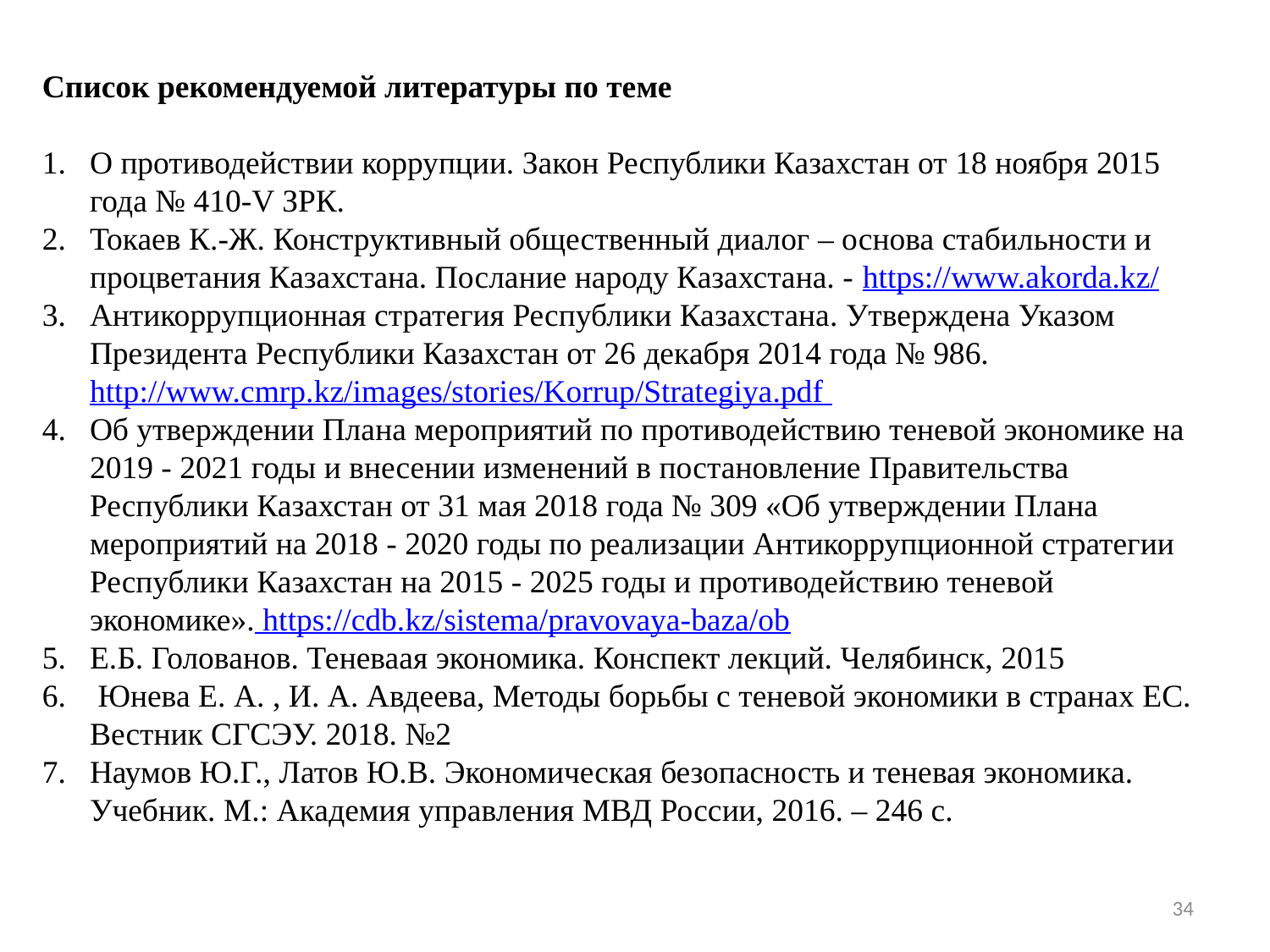

Список рекомендуемой литературы по теме

О противодействии коррупции. Закон Республики Казахстан от 18 ноября 2015 года № 410-V ЗРК.
Токаев К.-Ж. Конструктивный общественный диалог – основа стабильности и процветания Казахстана. Послание народу Казахстана. - https://www.akorda.kz/
Антикоррупционная стратегия Республики Казахстана. Утверждена Указом Президента Республики Казахстан от 26 декабря 2014 года № 986. http://www.cmrp.kz/images/stories/Korrup/Strategiya.pdf
Об утверждении Плана мероприятий по противодействию теневой экономике на 2019 - 2021 годы и внесении изменений в постановление Правительства Республики Казахстан от 31 мая 2018 года № 309 «Об утверждении Плана мероприятий на 2018 - 2020 годы по реализации Антикоррупционной стратегии Республики Казахстан на 2015 - 2025 годы и противодействию теневой экономике». https://cdb.kz/sistema/pravovaya-baza/ob
Е.Б. Голованов. Теневаая экономика. Конспект лекций. Челябинск, 2015
 Юнева Е. А. , И. А. Авдеева, Методы борьбы с теневой экономики в странах ЕС. Вестник СГСЭУ. 2018. №2
Наумов Ю.Г., Латов Ю.В. Экономическая безопасность и теневая экономика. Учебник. М.: Академия управления МВД России, 2016. – 246 с.
34